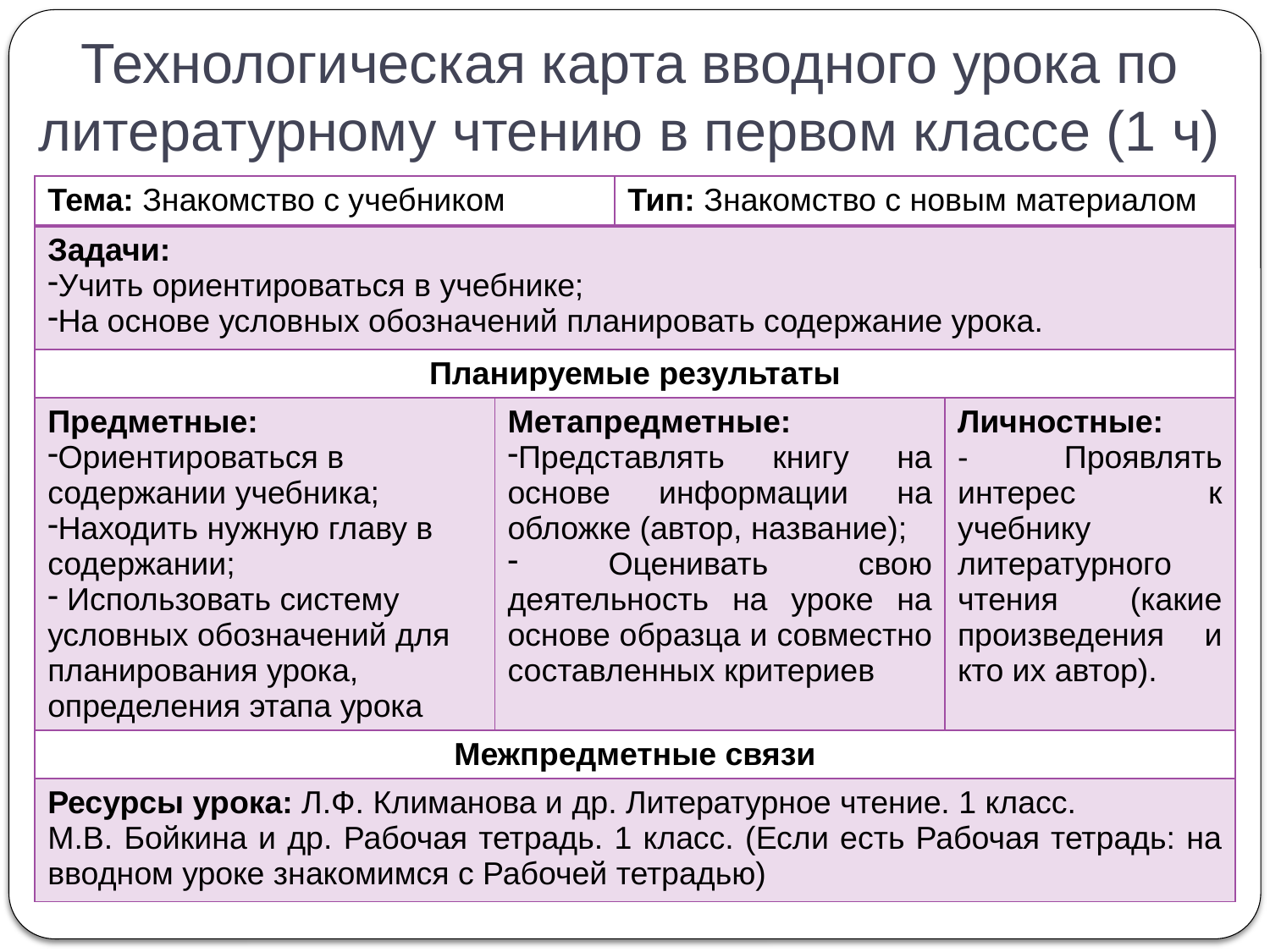

# Технологическая карта вводного урока по литературному чтению в первом классе (1 ч)
| Тема: Знакомство с учебником |  | Тип: Знакомство с новым материалом |  |
| --- | --- | --- | --- |
| Задачи: Учить ориентироваться в учебнике; На основе условных обозначений планировать содержание урока. |  |  |  |
| Планируемые результаты |  |  |  |
| Предметные: Ориентироваться в содержании учебника; Находить нужную главу в содержании; Использовать систему условных обозначений для планирования урока, определения этапа урока | Метапредметные: Представлять книгу на основе информации на обложке (автор, название); Оценивать свою деятельность на уроке на основе образца и совместно составленных критериев |  | Личностные: - Проявлять интерес к учебнику литературного чтения (какие произведения и кто их автор). |
| Межпредметные связи |  |  |  |
| Ресурсы урока: Л.Ф. Климанова и др. Литературное чтение. 1 класс. М.В. Бойкина и др. Рабочая тетрадь. 1 класс. (Если есть Рабочая тетрадь: на вводном уроке знакомимся с Рабочей тетрадью) |  |  |  |